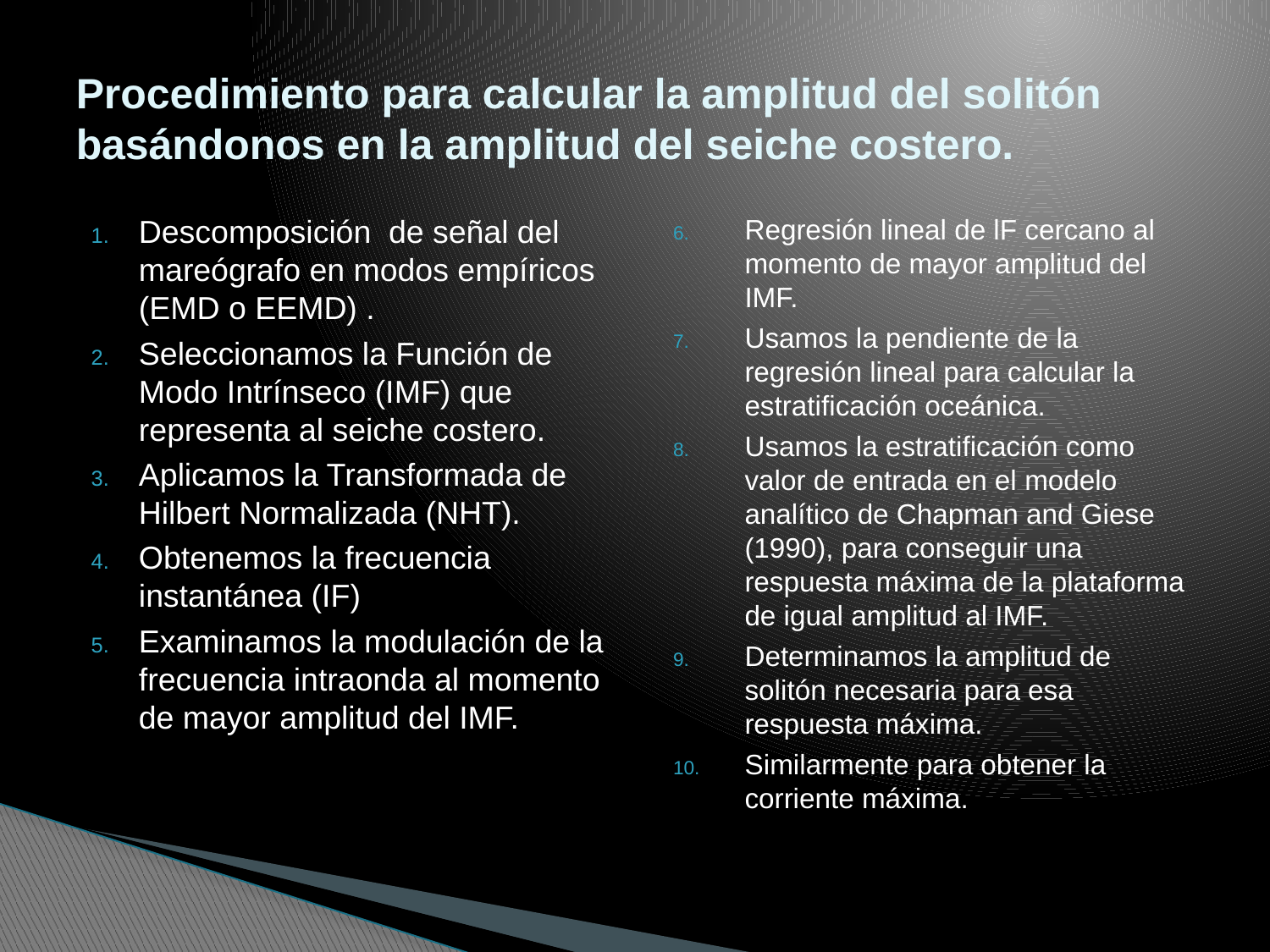

# Procedimiento para calcular la amplitud del solitón basándonos en la amplitud del seiche costero.
Descomposición  de señal del mareógrafo en modos empíricos (EMD o EEMD) .
Seleccionamos la Función de Modo Intrínseco (IMF) que representa al seiche costero.
Aplicamos la Transformada de Hilbert Normalizada (NHT).
Obtenemos la frecuencia instantánea (IF)
Examinamos la modulación de la frecuencia intraonda al momento de mayor amplitud del IMF.
Regresión lineal de lF cercano al momento de mayor amplitud del IMF.
Usamos la pendiente de la regresión lineal para calcular la estratificación oceánica.
Usamos la estratificación como valor de entrada en el modelo analítico de Chapman and Giese (1990), para conseguir una respuesta máxima de la plataforma de igual amplitud al IMF.
Determinamos la amplitud de solitón necesaria para esa respuesta máxima.
Similarmente para obtener la corriente máxima.